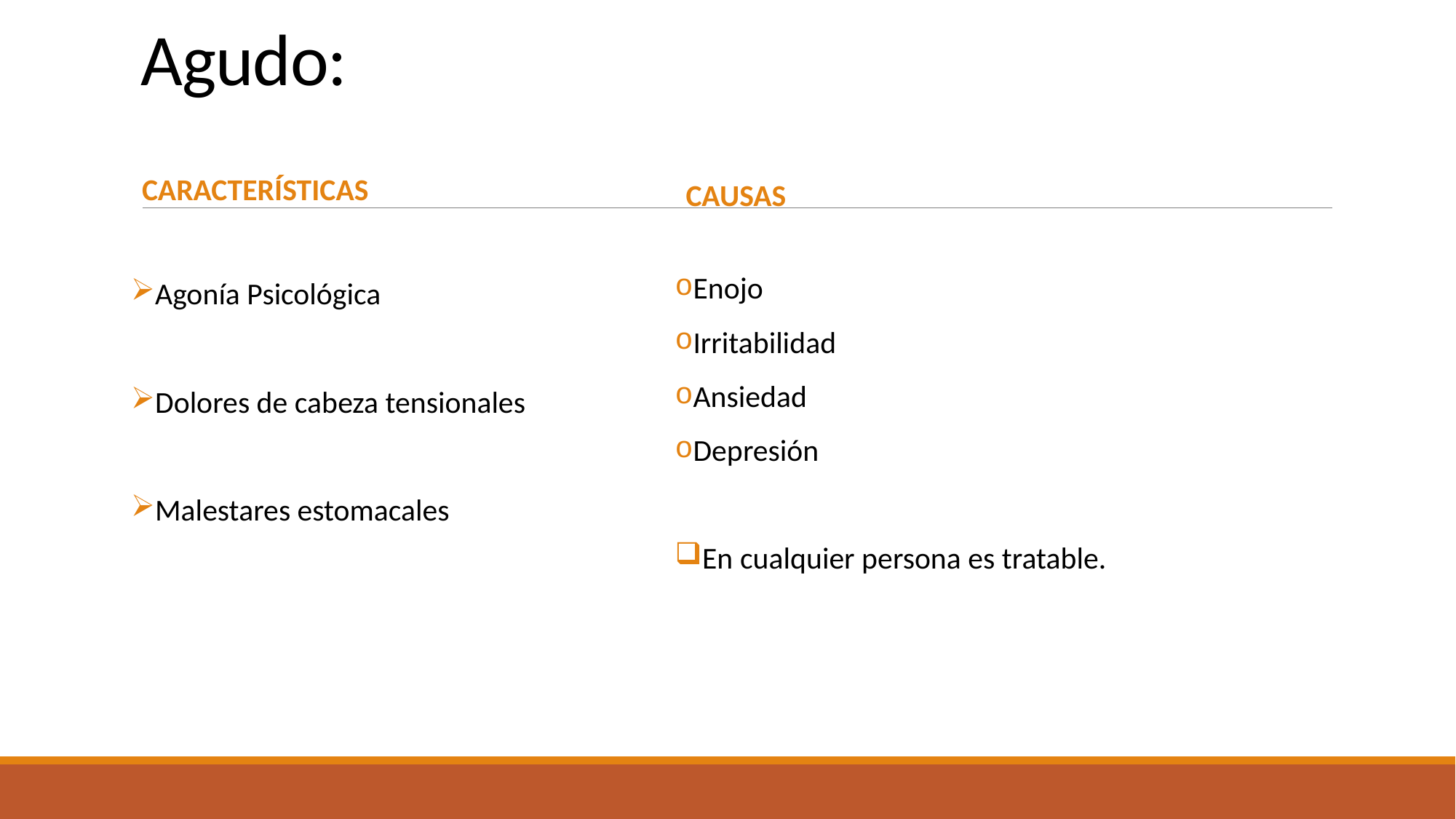

# Agudo:
Causas
Características

Enojo
Irritabilidad
Ansiedad
Depresión

En cualquier persona es tratable.
Agonía Psicológica

Dolores de cabeza tensionales

Malestares estomacales